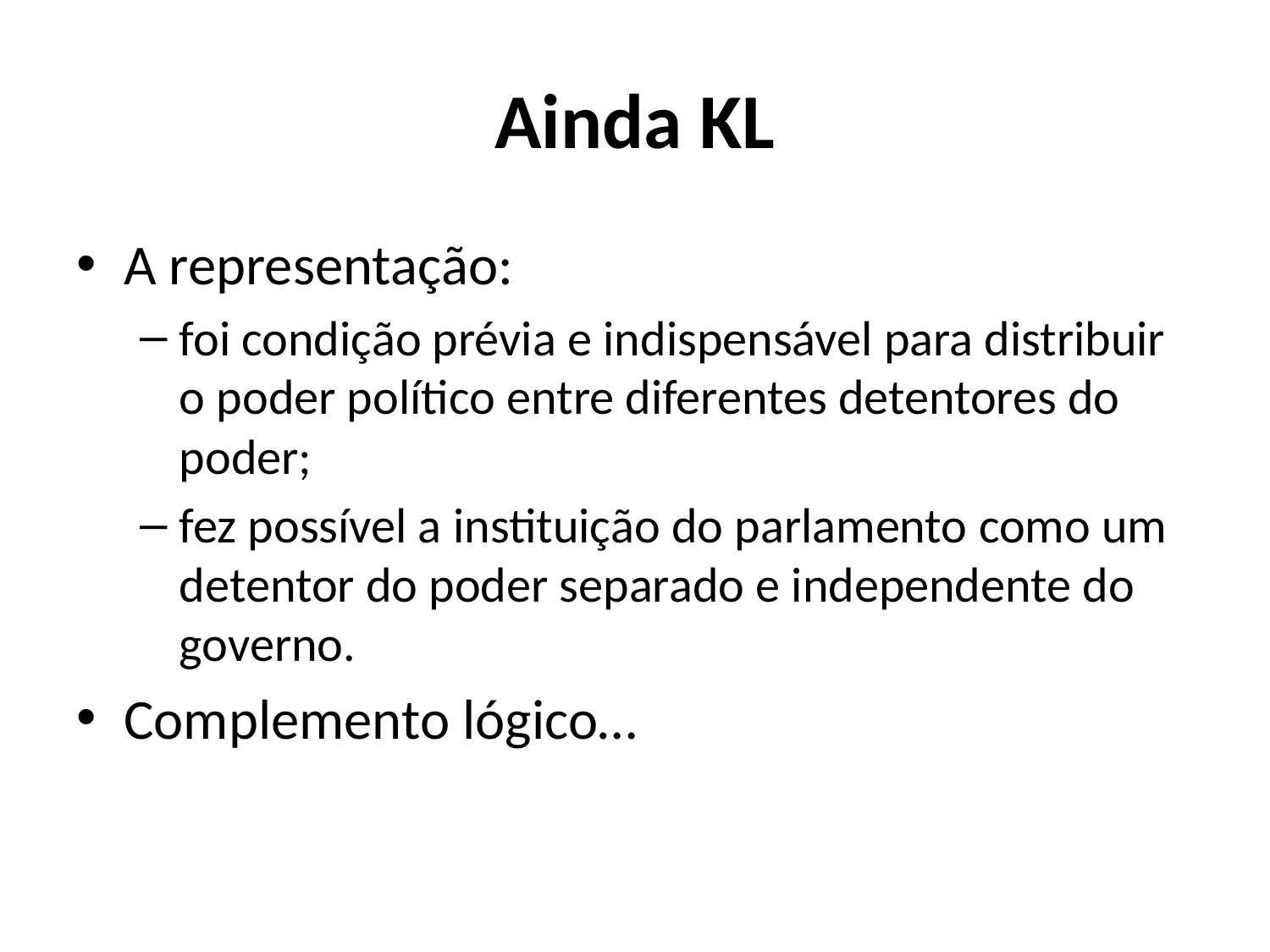

# Ainda KL
A representação:
foi condição prévia e indispensável para distribuir o poder político entre diferentes detentores do poder;
fez possível a instituição do parlamento como um detentor do poder separado e independente do governo.
Complemento lógico…